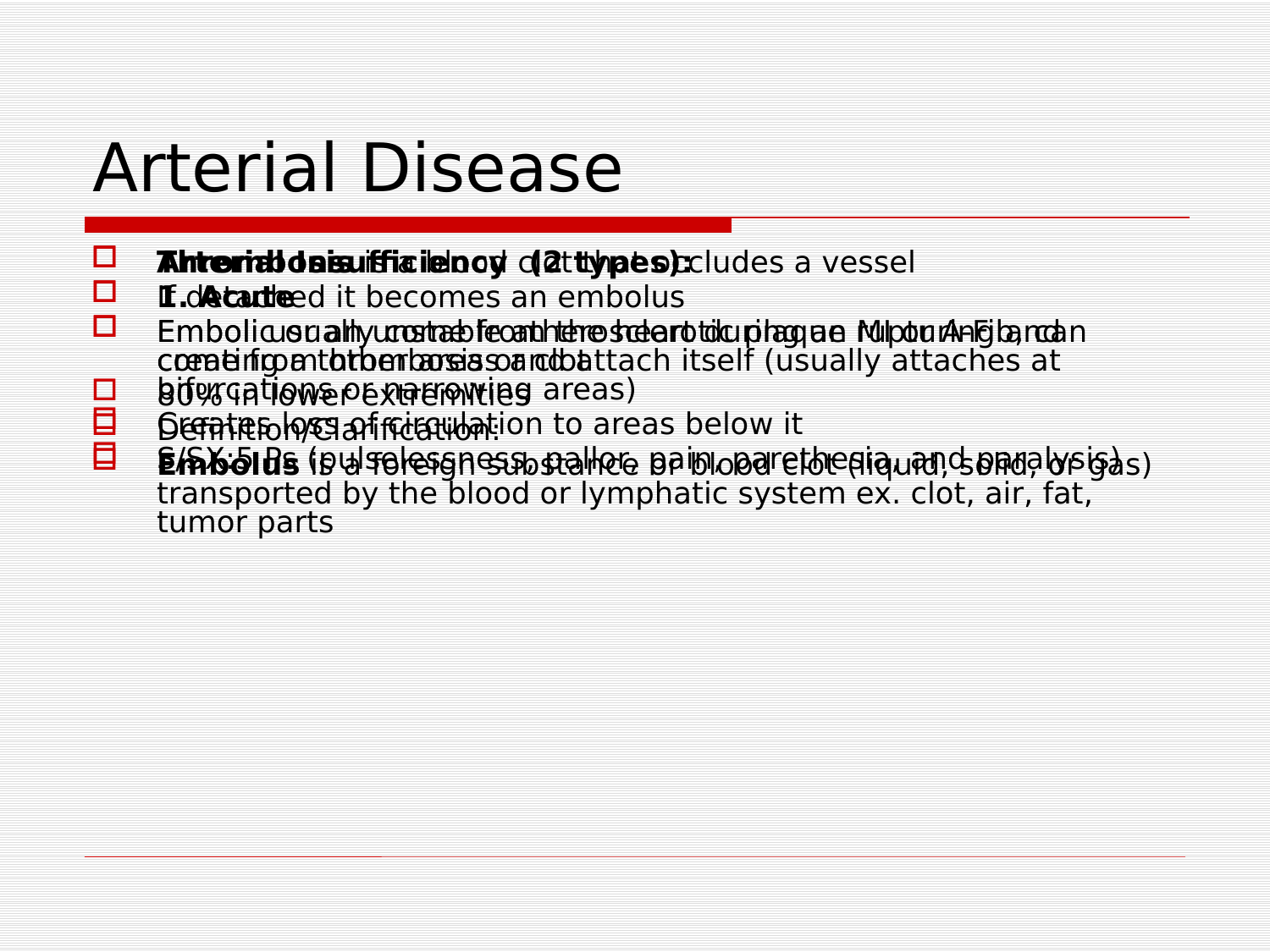

# Arterial Disease
Arterial Insufficiency  (2 types):
1. Acute
Embolic or an unstable atherosclerotic plaque rupturing and creating a thrombosis or clot
80% in lower extremities
Definition/Clarification:
Embolus is a foreign substance or blood clot (liquid, solid, or gas) transported by the blood or lymphatic system ex. clot, air, fat, tumor parts
Thrombosis is a blood clot that occludes a vessel
If detached it becomes an embolus
Emboli usually come from the heart during an MI or A-Fib, can come from other areas and attach itself (usually attaches at bifurcations or narrowing areas)
Creates loss of circulation to areas below it
S/SX:5 Ps (pulselessness, pallor, pain, parethesia, and paralysis)